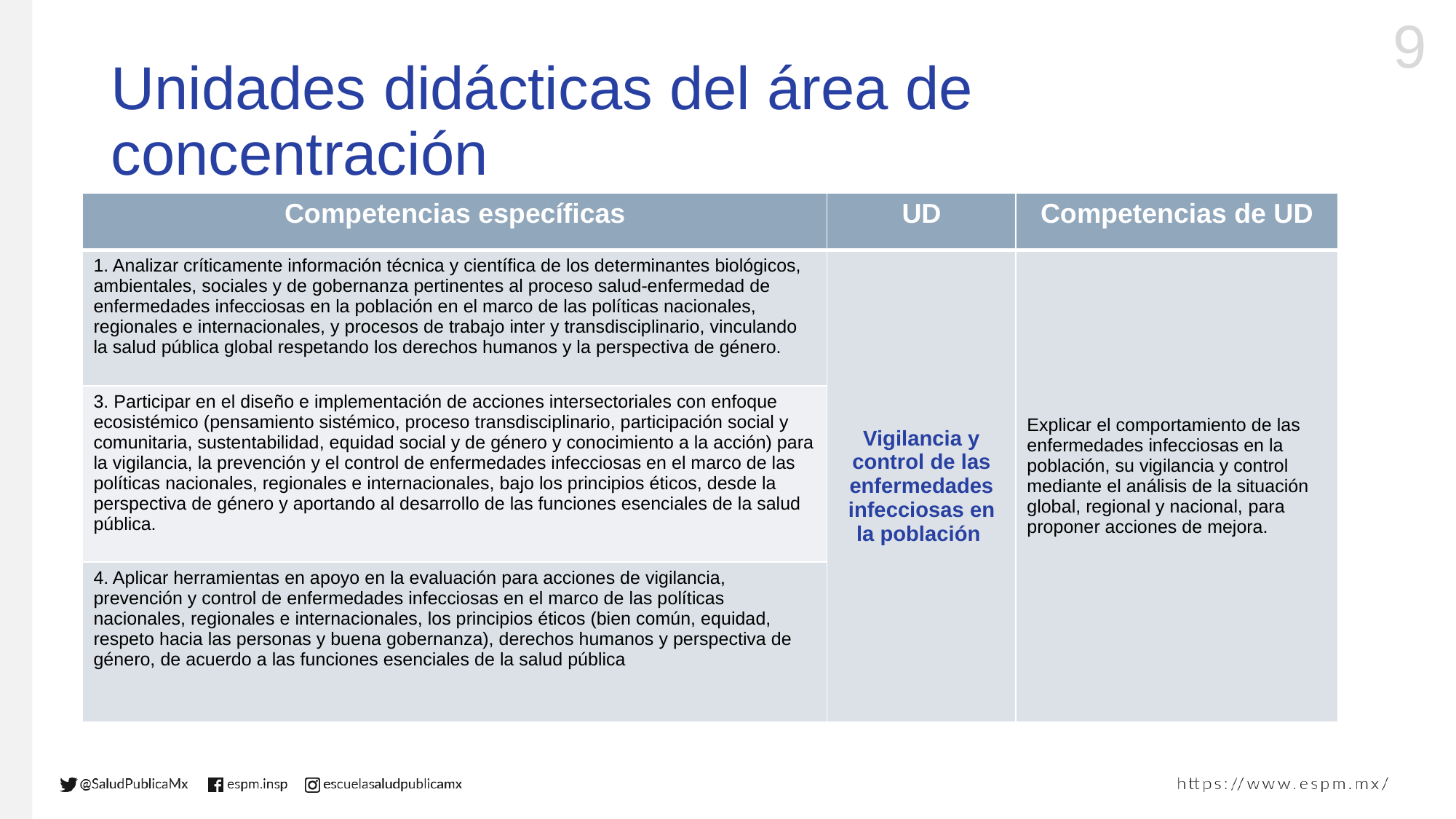

# Unidades didácticas del área de concentración
| Competencias específicas | UD | Competencias de UD |
| --- | --- | --- |
| 1. Analizar críticamente información técnica y científica de los determinantes biológicos, ambientales, sociales y de gobernanza pertinentes al proceso salud-enfermedad de enfermedades infecciosas en la población en el marco de las políticas nacionales, regionales e internacionales, y procesos de trabajo inter y transdisciplinario, vinculando la salud pública global respetando los derechos humanos y la perspectiva de género. | Vigilancia y control de las enfermedades infecciosas en la población | Explicar el comportamiento de las enfermedades infecciosas en la población, su vigilancia y control mediante el análisis de la situación global, regional y nacional, para proponer acciones de mejora. |
| 3. Participar en el diseño e implementación de acciones intersectoriales con enfoque ecosistémico (pensamiento sistémico, proceso transdisciplinario, participación social y comunitaria, sustentabilidad, equidad social y de género y conocimiento a la acción) para la vigilancia, la prevención y el control de enfermedades infecciosas en el marco de las políticas nacionales, regionales e internacionales, bajo los principios éticos, desde la perspectiva de género y aportando al desarrollo de las funciones esenciales de la salud pública. |  |  |
| 4. Aplicar herramientas en apoyo en la evaluación para acciones de vigilancia, prevención y control de enfermedades infecciosas en el marco de las políticas nacionales, regionales e internacionales, los principios éticos (bien común, equidad, respeto hacia las personas y buena gobernanza), derechos humanos y perspectiva de género, de acuerdo a las funciones esenciales de la salud pública |  |  |